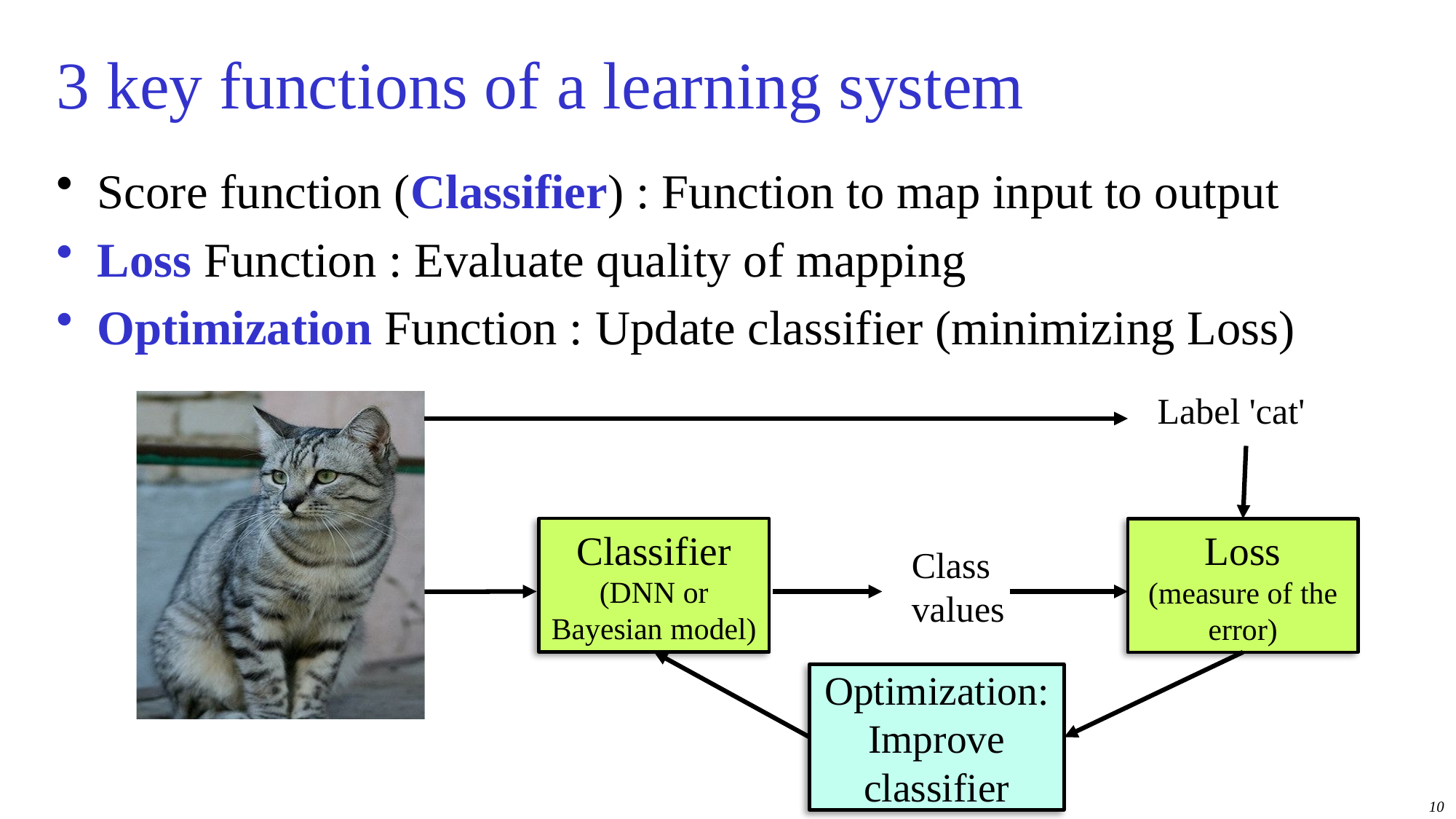

# 3 key functions of a learning system
Score function (Classifier) : Function to map input to output
Loss Function : Evaluate quality of mapping
Optimization Function : Update classifier (minimizing Loss)

Label 'cat'

Classifier
(DNN or Bayesian model)
Loss
(measure of the error)
Class
values
Optimization:
Improve
classifier
10